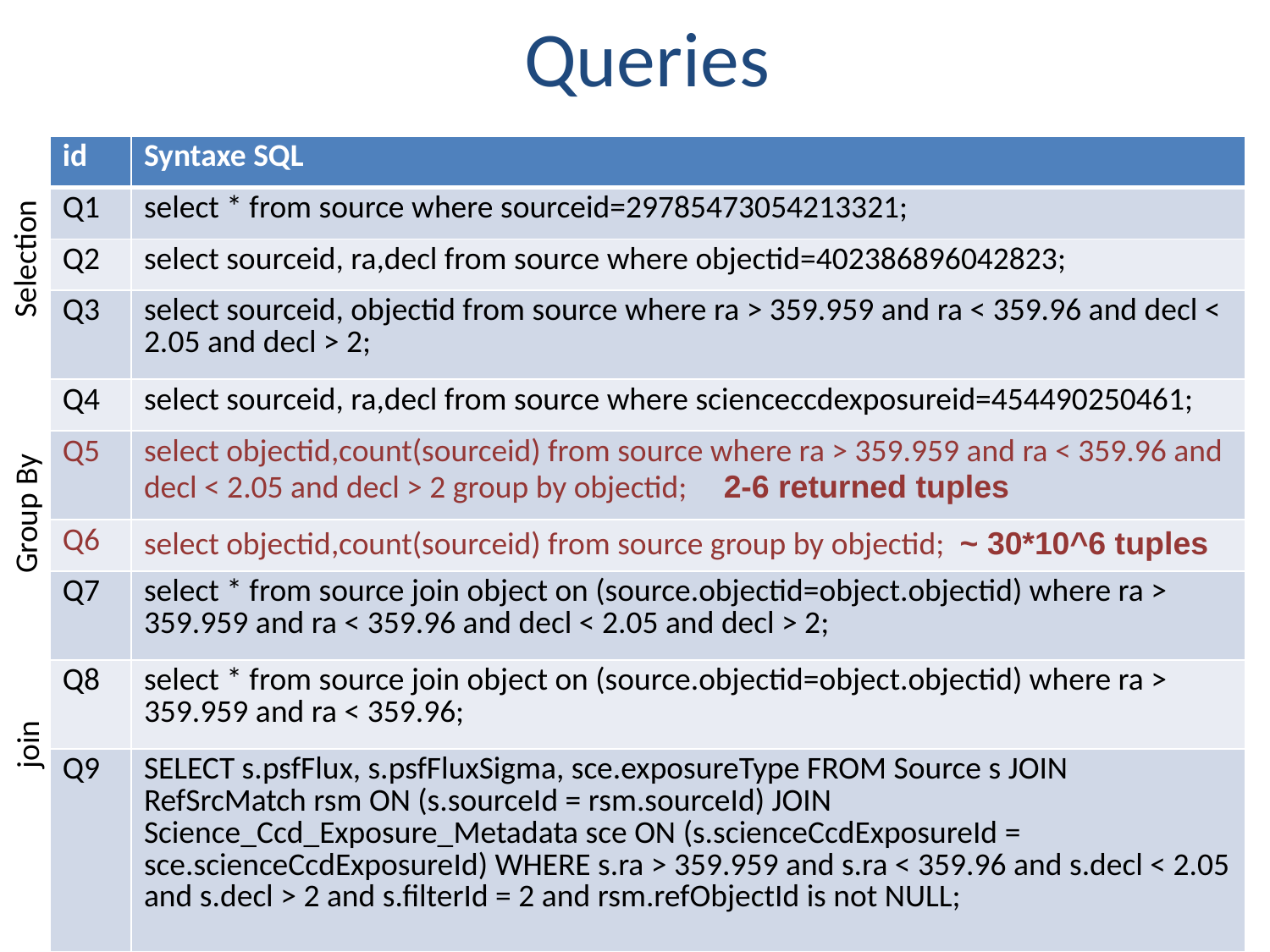

# Queries
| id | Syntaxe SQL |
| --- | --- |
| Q1 | select \* from source where sourceid=29785473054213321; |
| Q2 | select sourceid, ra,decl from source where objectid=402386896042823; |
| Q3 | select sourceid, objectid from source where ra > 359.959 and ra < 359.96 and decl < 2.05 and decl > 2; |
| Q4 | select sourceid, ra,decl from source where scienceccdexposureid=454490250461; |
| Q5 | select objectid,count(sourceid) from source where ra > 359.959 and ra < 359.96 and decl < 2.05 and decl > 2 group by objectid; 2-6 returned tuples |
| Q6 | select objectid,count(sourceid) from source group by objectid; ~ 30\*10^6 tuples |
| Q7 | select \* from source join object on (source.objectid=object.objectid) where ra > 359.959 and ra < 359.96 and decl < 2.05 and decl > 2; |
| Q8 | select \* from source join object on (source.objectid=object.objectid) where ra > 359.959 and ra < 359.96; |
| Q9 | SELECT s.psfFlux, s.psfFluxSigma, sce.exposureType FROM Source s JOIN RefSrcMatch rsm ON (s.sourceId = rsm.sourceId) JOIN Science\_Ccd\_Exposure\_Metadata sce ON (s.scienceCcdExposureId = sce.scienceCcdExposureId) WHERE s.ra > 359.959 and s.ra < 359.96 and s.decl < 2.05 and s.decl > 2 and s.filterId = 2 and rsm.refObjectId is not NULL; |

Selection

Group By

join
28